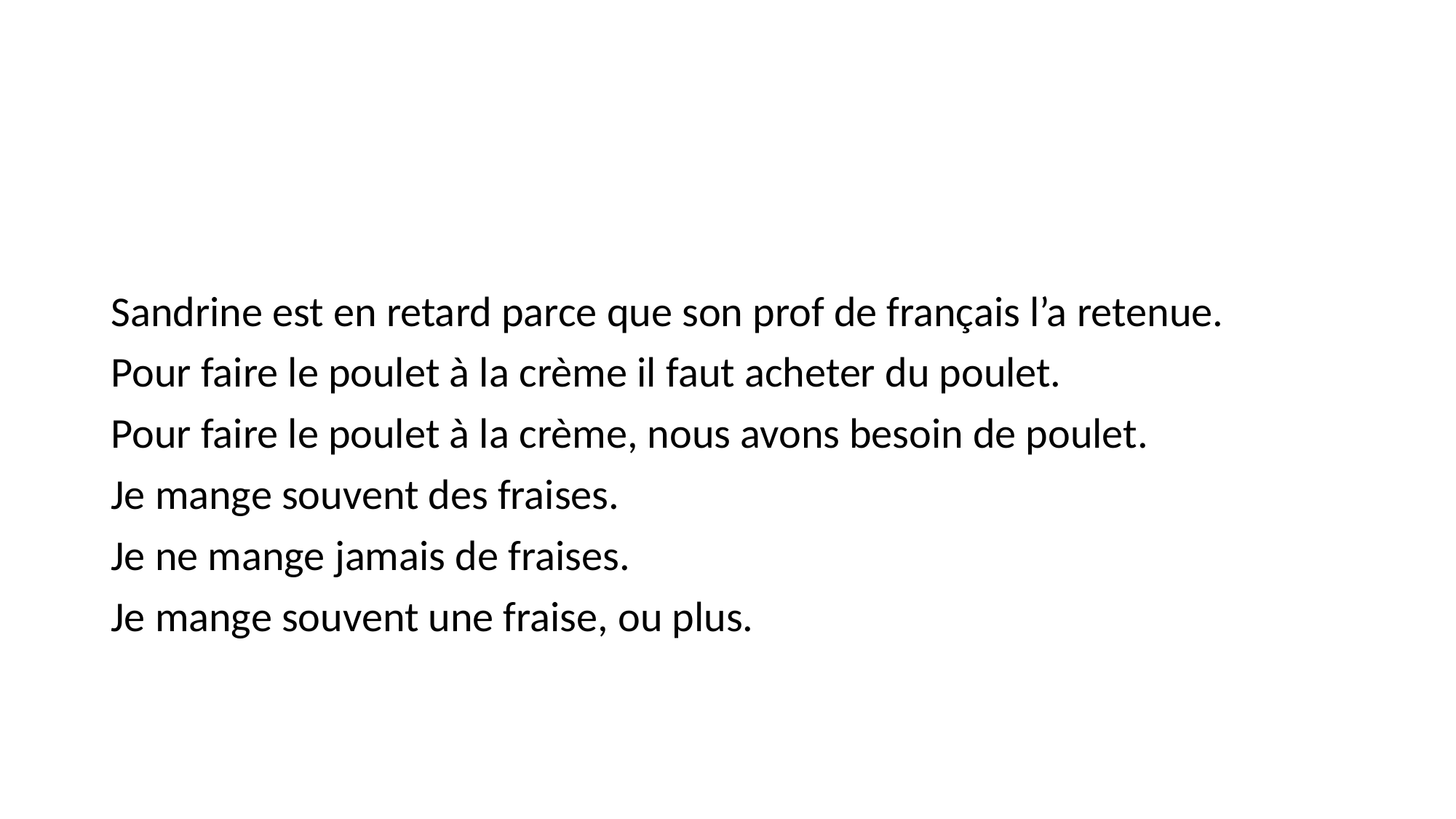

#

Sandrine est en retard parce que son prof de français l’a retenue.
Pour faire le poulet à la crème il faut acheter du poulet.
Pour faire le poulet à la crème, nous avons besoin de poulet.
Je mange souvent des fraises.
Je ne mange jamais de fraises.
Je mange souvent une fraise, ou plus.